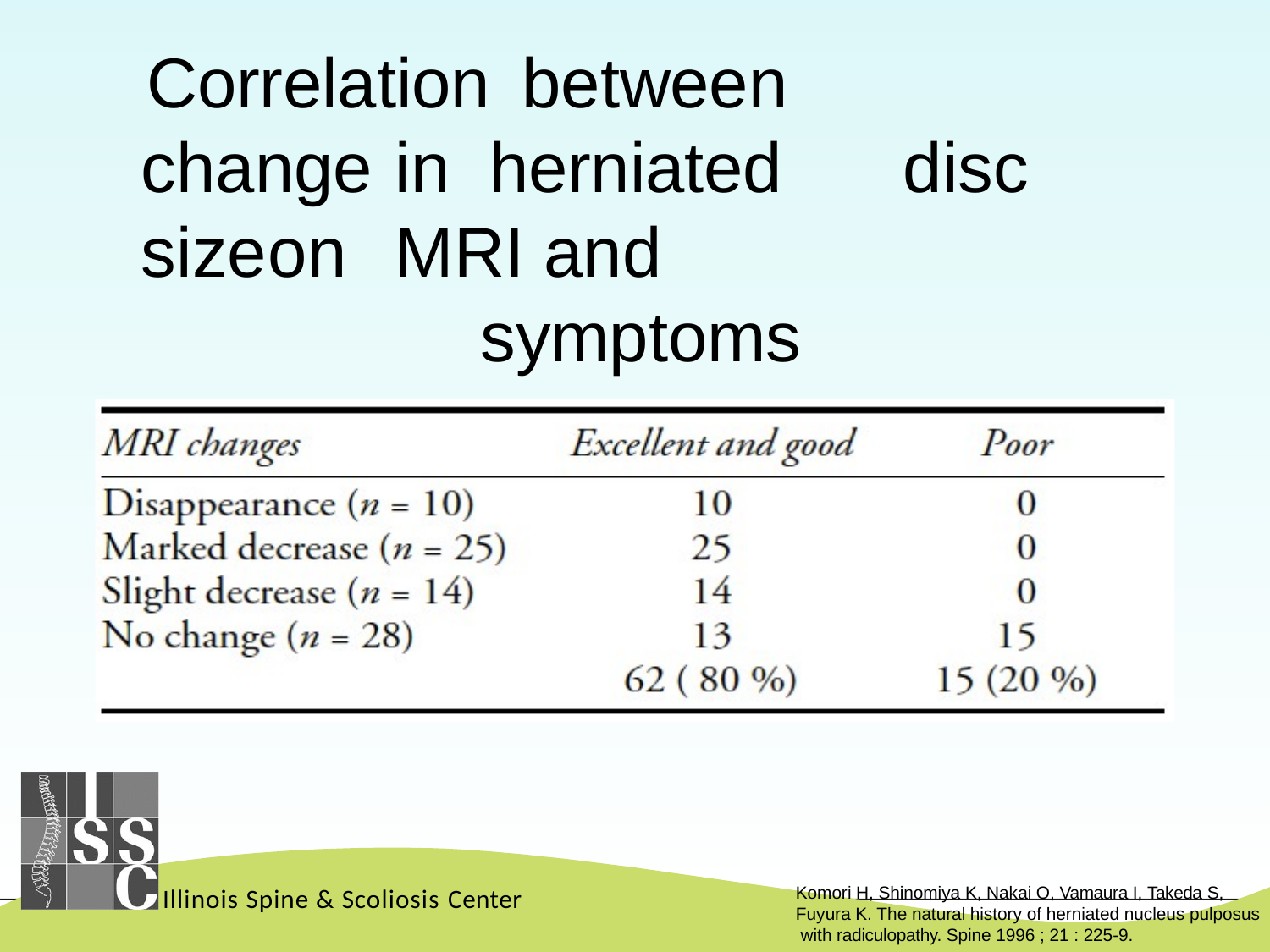

# Correlation	between	change	in  herniated	disc size	on	MRI and
symptoms

Komori H, Shinomiya K, Nakai O, Vamaura I, Takeda S,
Illinois Spine & Scoliosis Center
Fuyura K. The natural history of herniated nucleus pulposus  with radiculopathy. Spine 1996 ; 21 : 225-9.